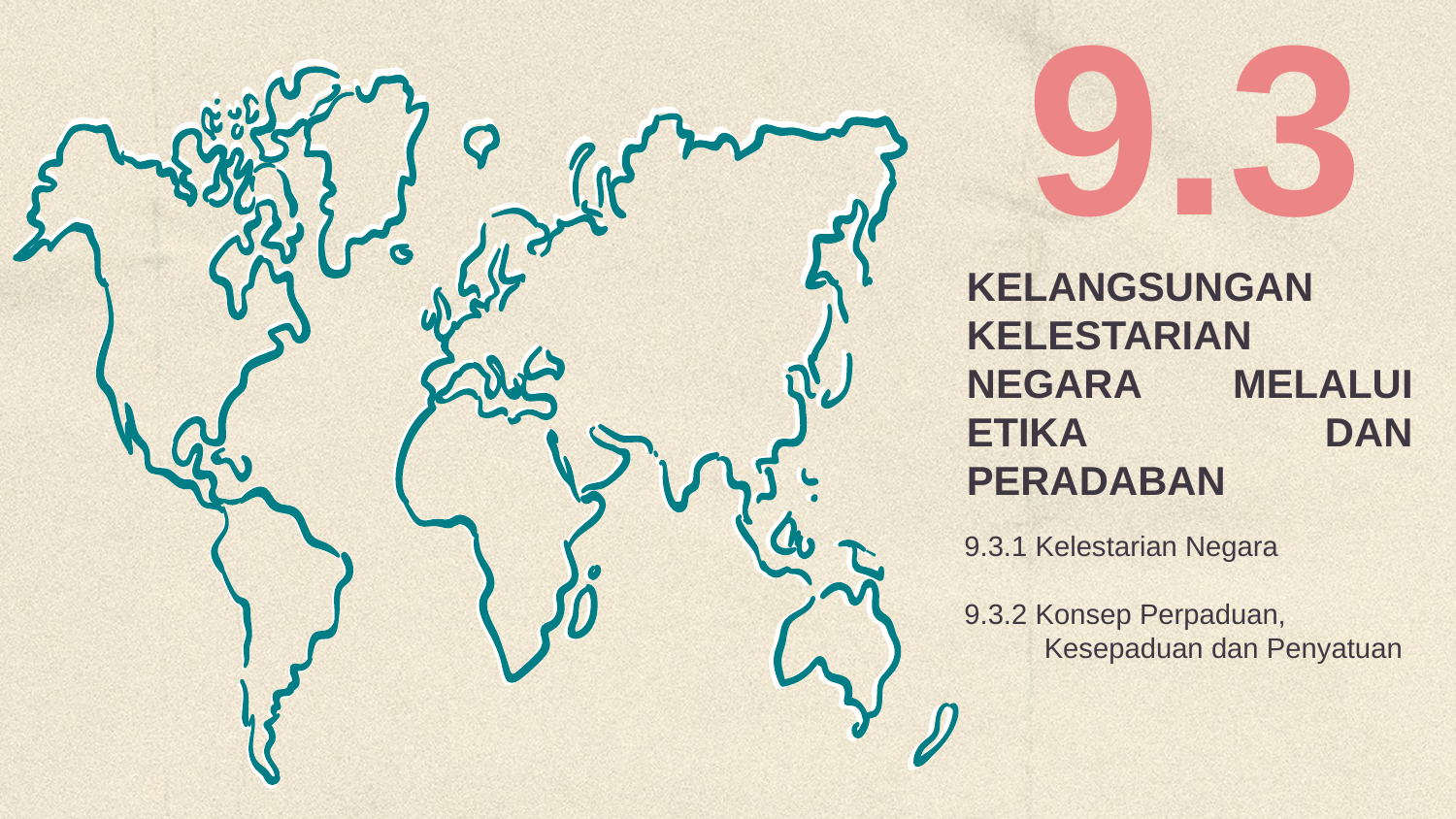

9.3

# KELANGSUNGAN KELESTARIAN NEGARA MELALUI ETIKA DAN PERADABAN
9.3.1 Kelestarian Negara

9.3.2 Konsep Perpaduan,
          Kesepaduan dan Penyatuan